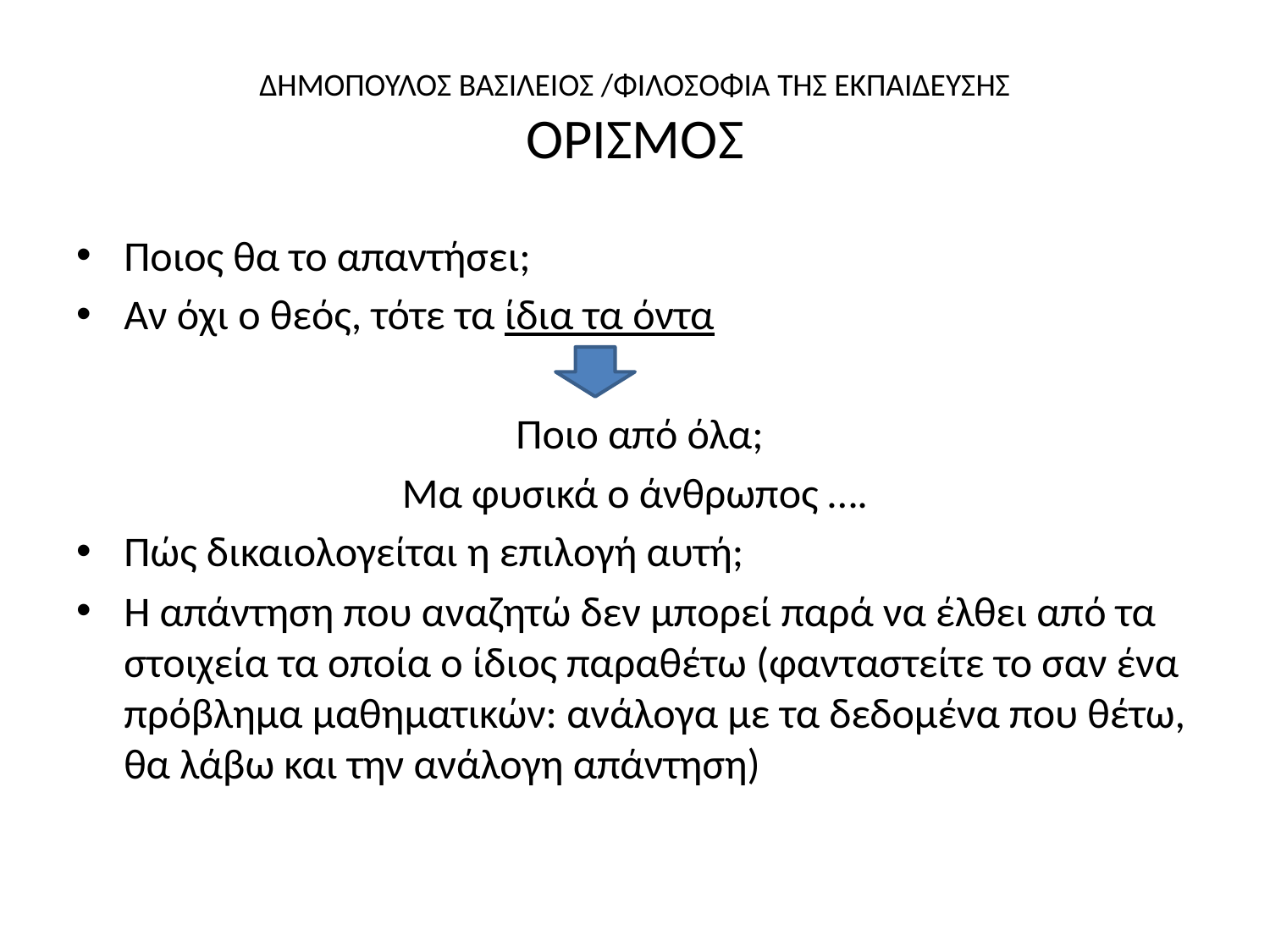

# ΔΗΜΟΠΟΥΛΟΣ ΒΑΣΙΛΕΙΟΣ /ΦΙΛΟΣΟΦΙΑ ΤΗΣ ΕΚΠΑΙΔΕΥΣΗΣ ΟΡΙΣΜΟΣ
Ποιος θα το απαντήσει;
Αν όχι ο θεός, τότε τα ίδια τα όντα

 Ποιο από όλα;
Μα φυσικά ο άνθρωπος ….
Πώς δικαιολογείται η επιλογή αυτή;
Η απάντηση που αναζητώ δεν μπορεί παρά να έλθει από τα στοιχεία τα οποία ο ίδιος παραθέτω (φανταστείτε το σαν ένα πρόβλημα μαθηματικών: ανάλογα με τα δεδομένα που θέτω, θα λάβω και την ανάλογη απάντηση)